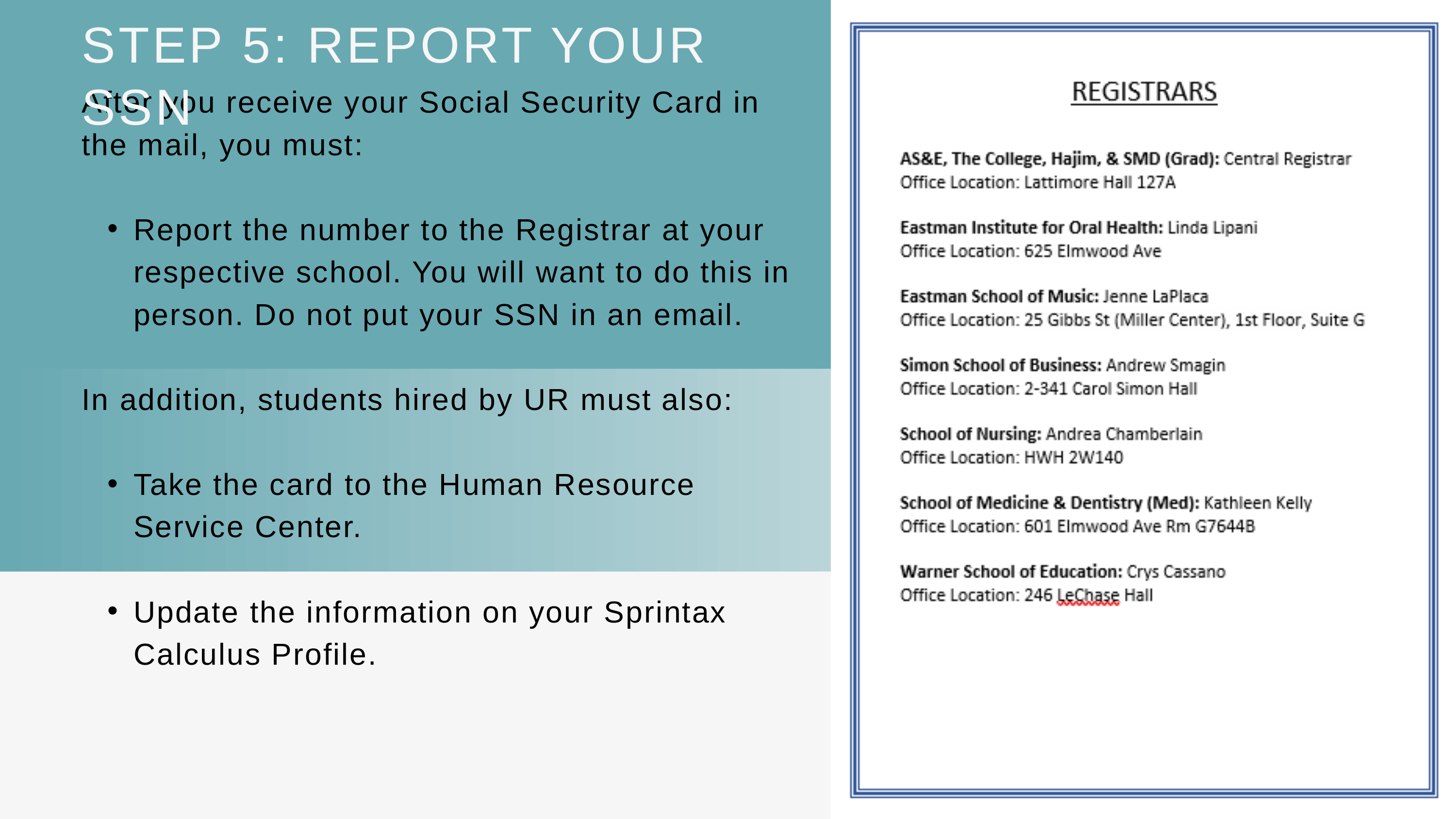

STEP 5: REPORT YOUR SSN
After you receive your Social Security Card in the mail, you must:

Report the number to the Registrar at your respective school. You will want to do this in person. Do not put your SSN in an email.

In addition, students hired by UR must also:

Take the card to the Human Resource Service Center.

Update the information on your Sprintax Calculus Profile.